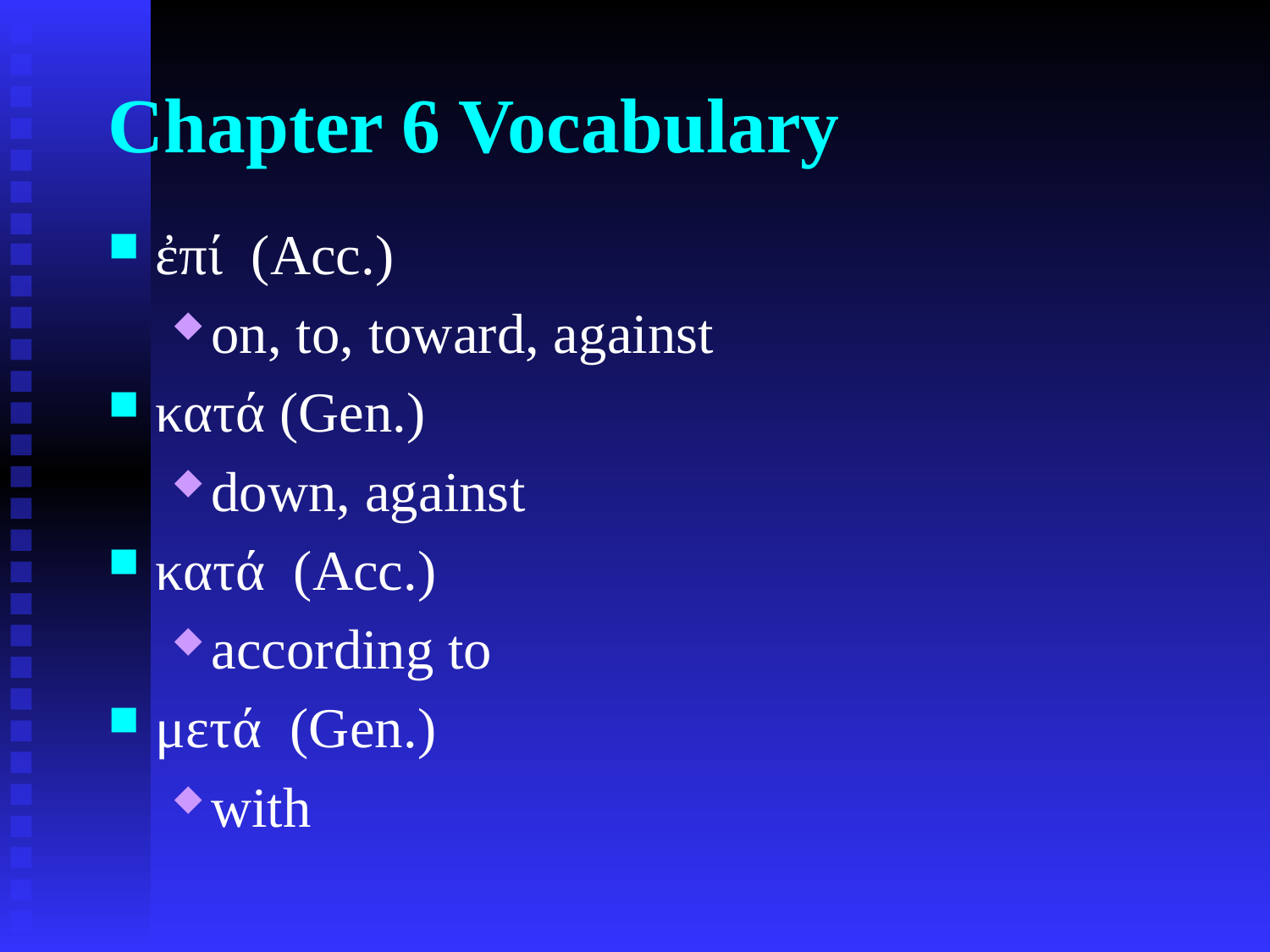

# Chapter 6 Vocabulary
ἐπί  (Acc.)
on, to, toward, against
κατά (Gen.)
down, against
κατά  (Acc.)
according to
μετά  (Gen.)
with